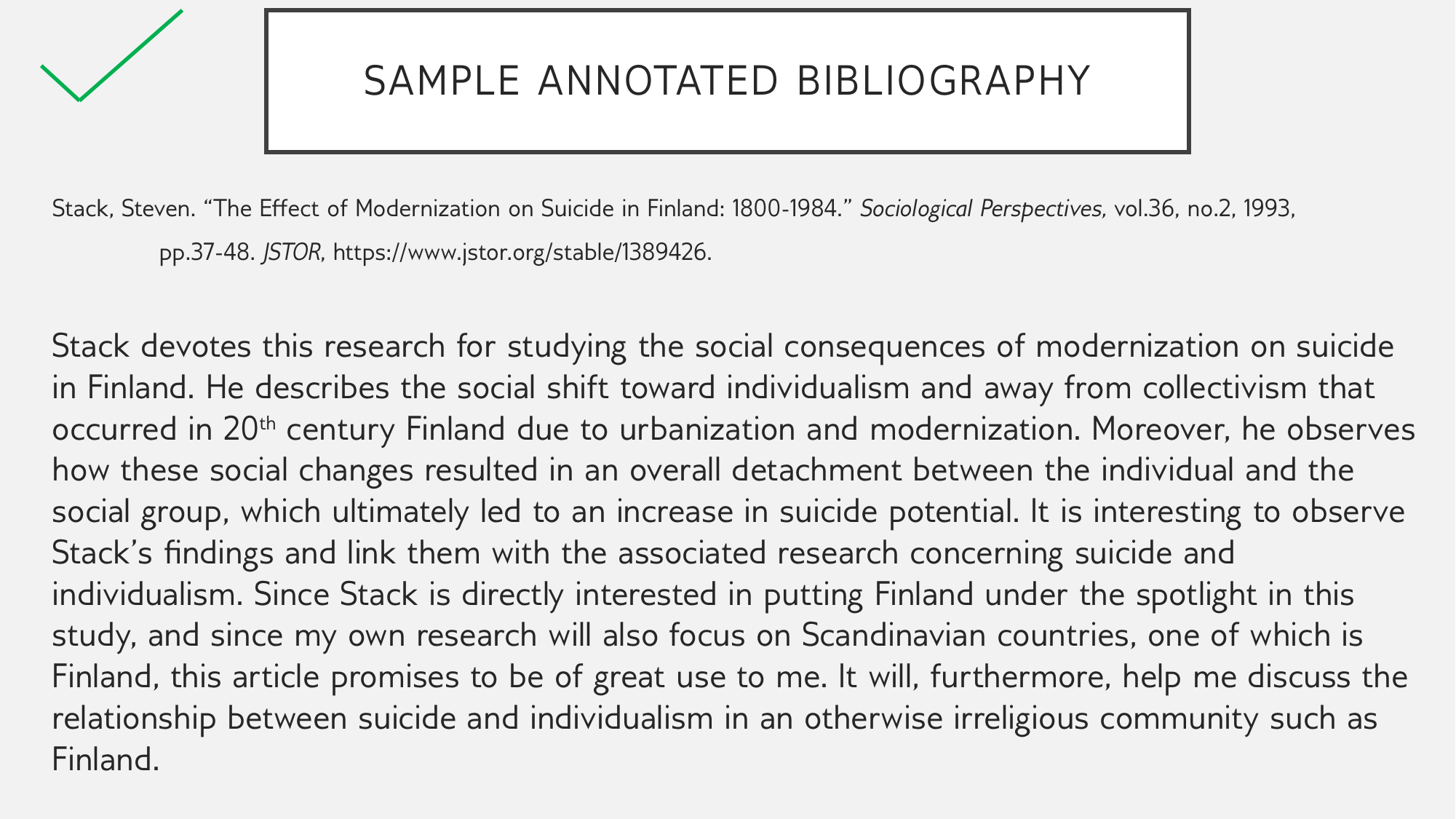

# Sample Annotated Bibliography
Stack, Steven. “The Effect of Modernization on Suicide in Finland: 1800-1984.” Sociological Perspectives, vol.36, no.2, 1993,
	 pp.37-48. JSTOR, https://www.jstor.org/stable/1389426.

Stack devotes this research for studying the social consequences of modernization on suicide in Finland. He describes the social shift toward individualism and away from collectivism that occurred in 20th century Finland due to urbanization and modernization. Moreover, he observes how these social changes resulted in an overall detachment between the individual and the social group, which ultimately led to an increase in suicide potential. It is interesting to observe Stack’s findings and link them with the associated research concerning suicide and individualism. Since Stack is directly interested in putting Finland under the spotlight in this study, and since my own research will also focus on Scandinavian countries, one of which is Finland, this article promises to be of great use to me. It will, furthermore, help me discuss the relationship between suicide and individualism in an otherwise irreligious community such as Finland.